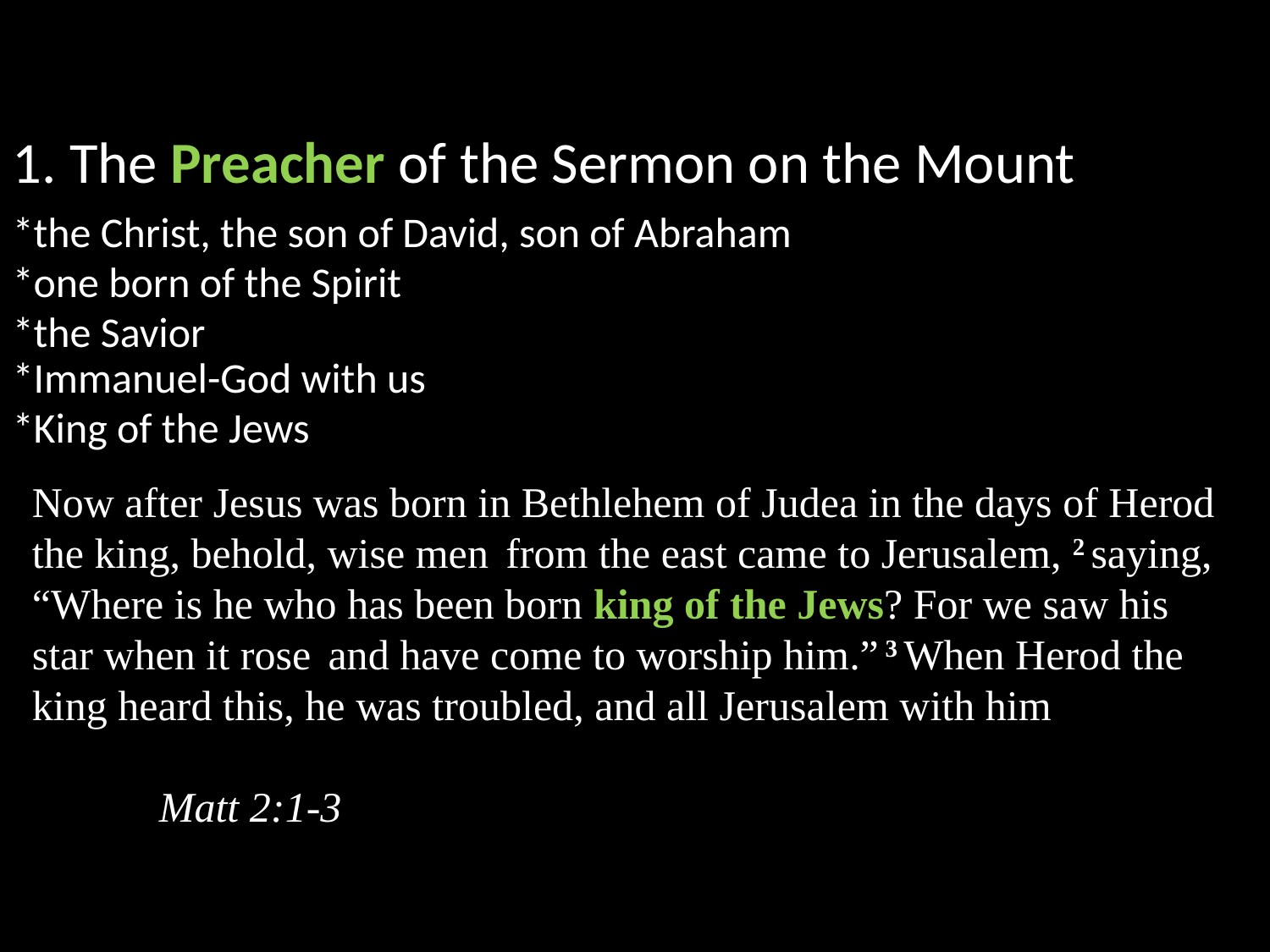

1. The Preacher of the Sermon on the Mount.
*the Christ, the son of David, son of Abraham
*one born of the Spirit
*the Savior
*Immanuel-God with us
*King of the Jews
Now after Jesus was born in Bethlehem of Judea in the days of Herod the king, behold, wise men  from the east came to Jerusalem, 2 saying, “Where is he who has been born king of the Jews? For we saw his star when it rose  and have come to worship him.” 3 When Herod the king heard this, he was troubled, and all Jerusalem with him
										Matt 2:1-3